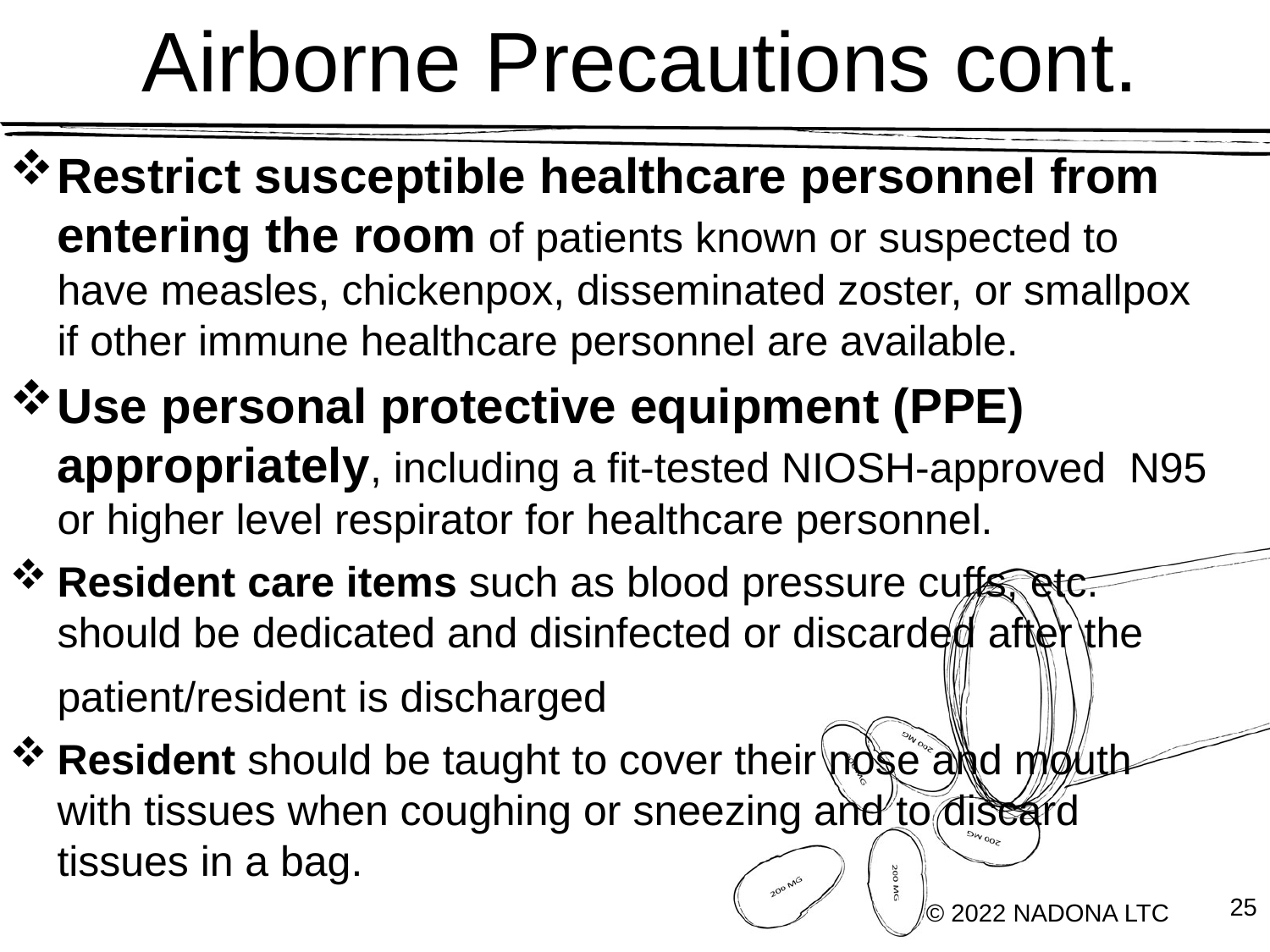

# Airborne Precautions cont.
Restrict susceptible healthcare personnel from entering the room of patients known or suspected to have measles, chickenpox, disseminated zoster, or smallpox if other immune healthcare personnel are available.
Use personal protective equipment (PPE) appropriately, including a fit-tested NIOSH-approved  N95 or higher level respirator for healthcare personnel.
Resident care items such as blood pressure cuffs, etc. should be dedicated and disinfected or discarded after the patient/resident is discharged.
Resident should be taught to cover their nose and mouth with tissues when coughing or sneezing and to discard tissues in a bag.

25
© 2022 NADONA LTC